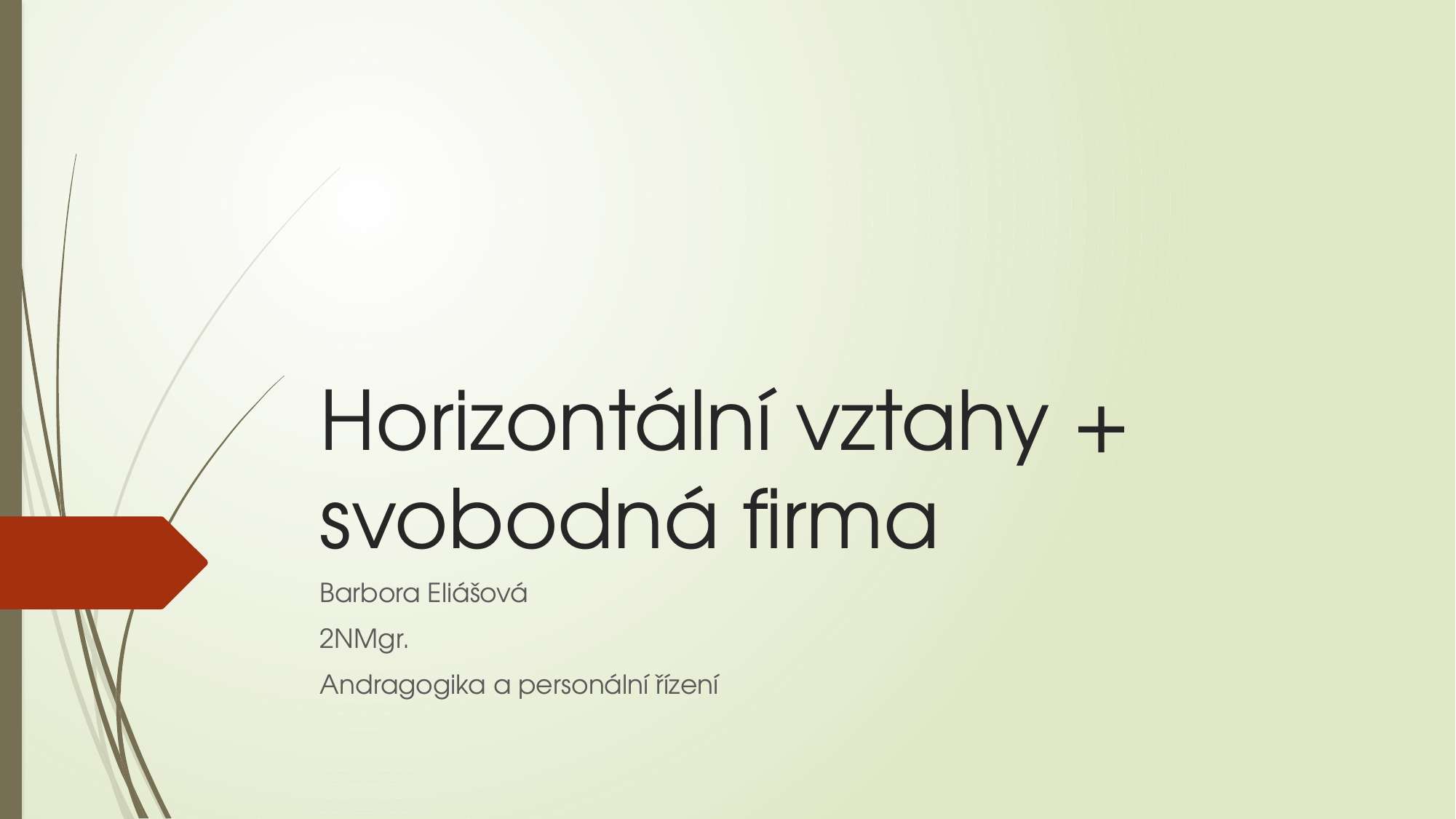

# Horizontální vztahy + svobodná firma
Barbora Eliášová
2NMgr.
Andragogika a personální řízení